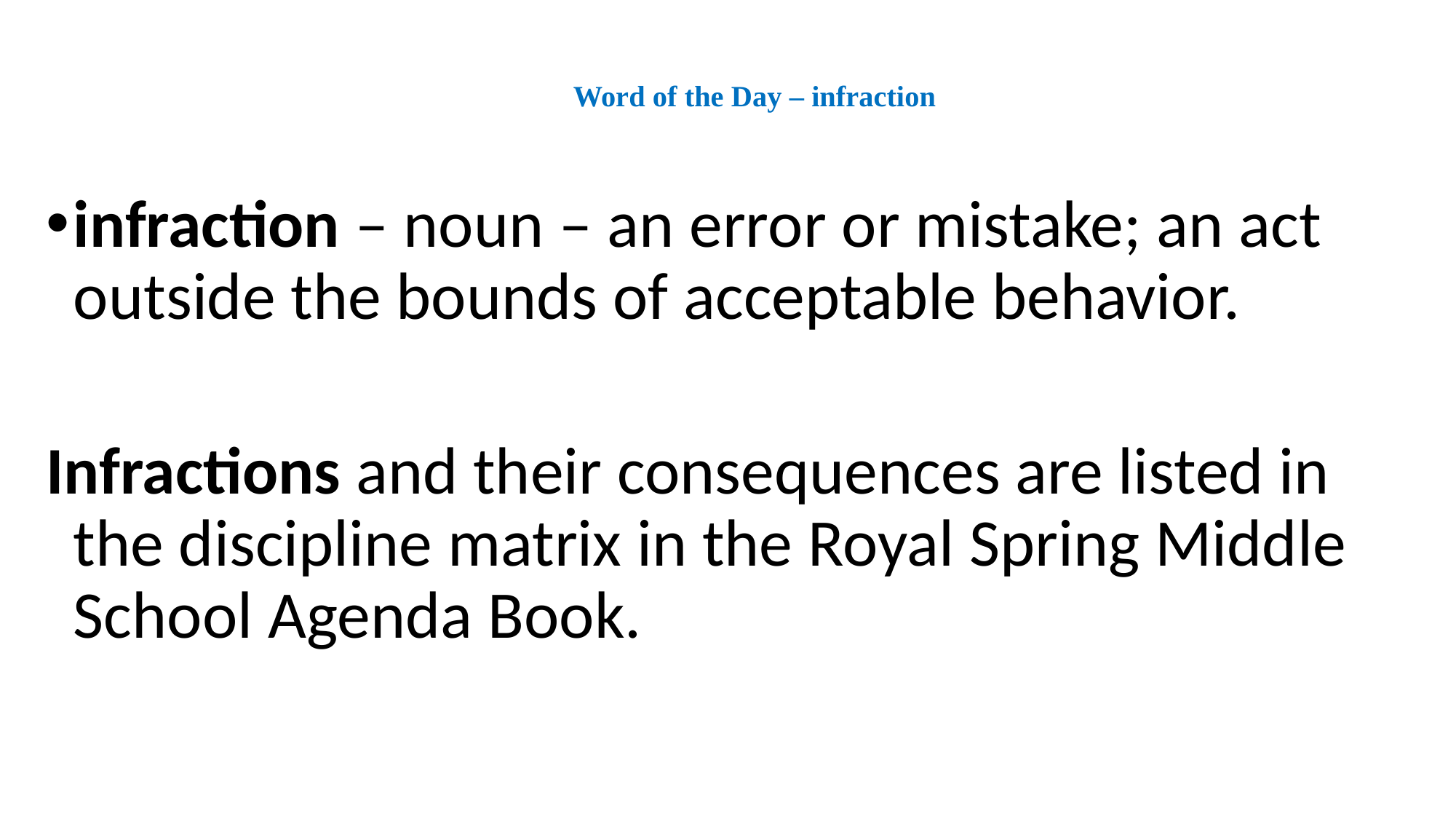

# Word of the Day – infraction

infraction – noun – an error or mistake; an act outside the bounds of acceptable behavior.

Infractions and their consequences are listed in the discipline matrix in the Royal Spring Middle School Agenda Book.